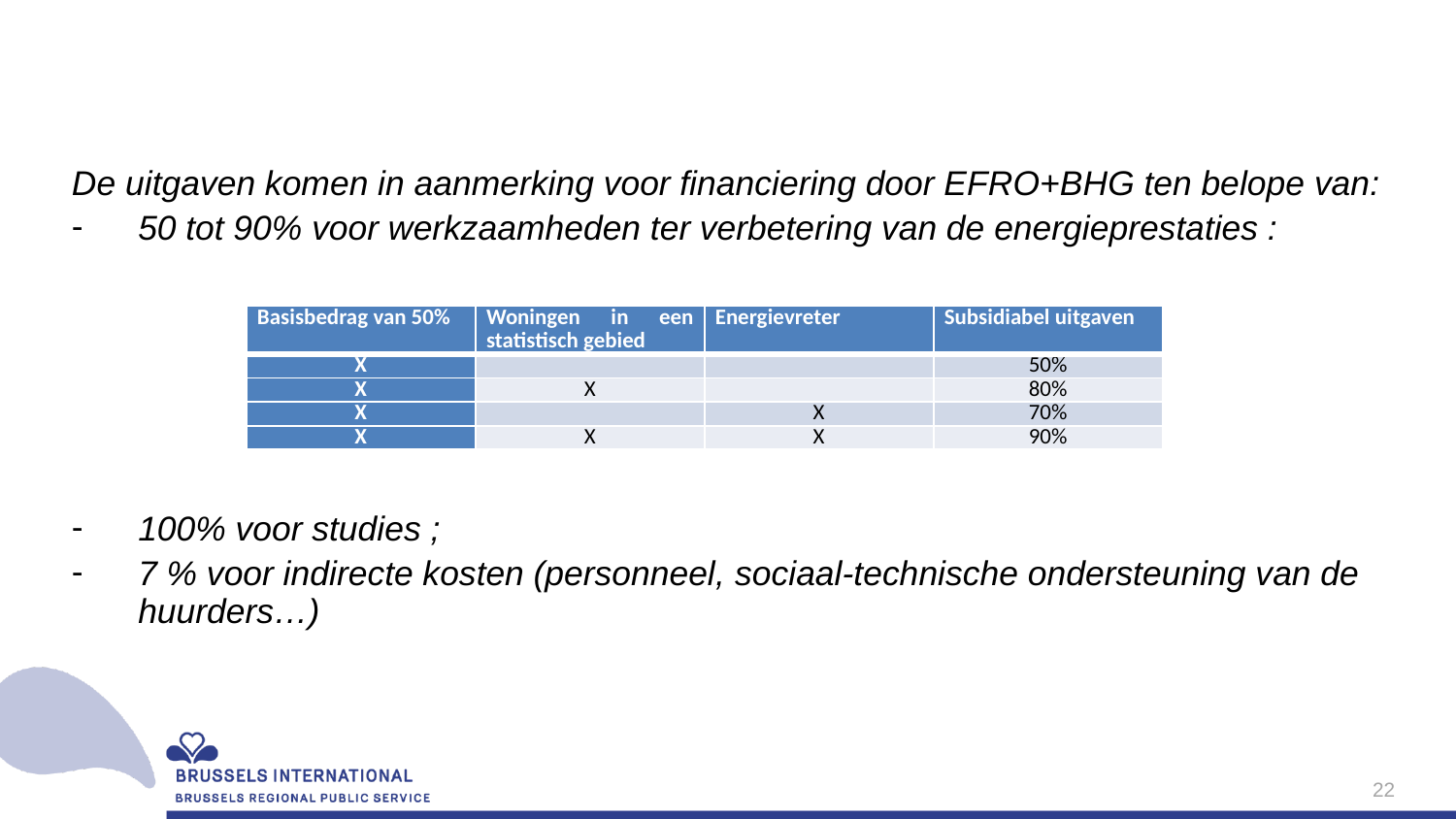

#
De uitgaven komen in aanmerking voor financiering door EFRO+BHG ten belope van:
50 tot 90% voor werkzaamheden ter verbetering van de energieprestaties :

100% voor studies ;
7 % voor indirecte kosten (personneel, sociaal-technische ondersteuning van de huurders…)
| Basisbedrag van 50% | Woningen in een statistisch gebied | Energievreter | Subsidiabel uitgaven |
| --- | --- | --- | --- |
| X |  |  | 50% |
| X | X |  | 80% |
| X |  | X | 70% |
| X | X | X | 90% |